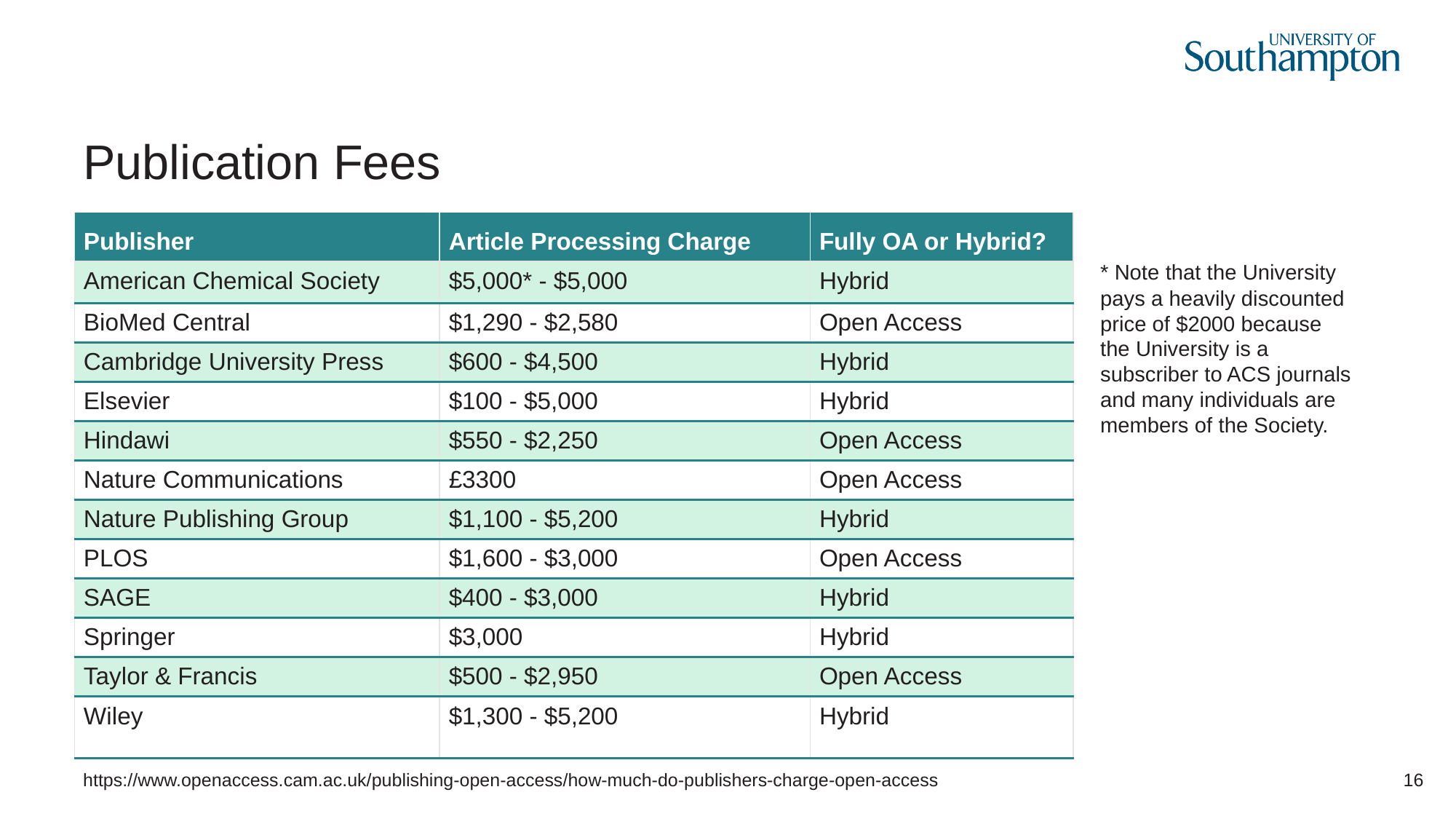

# Publication Fees
| Publisher | Article Processing Charge | Fully OA or Hybrid? |
| --- | --- | --- |
| American Chemical Society | $5,000\* - $5,000 | Hybrid |
| BioMed Central | $1,290 - $2,580 | Open Access |
| Cambridge University Press | $600 - $4,500 | Hybrid |
| Elsevier | $100 - $5,000 | Hybrid |
| Hindawi | $550 - $2,250 | Open Access |
| Nature Communications | £3300 | Open Access |
| Nature Publishing Group | $1,100 - $5,200 | Hybrid |
| PLOS | $1,600 - $3,000 | Open Access |
| SAGE | $400 - $3,000 | Hybrid |
| Springer | $3,000 | Hybrid |
| Taylor & Francis | $500 - $2,950 | Open Access |
| Wiley | $1,300 - $5,200 | Hybrid |
* Note that the University pays a heavily discounted price of $2000 because the University is a subscriber to ACS journals and many individuals are members of the Society.
https://www.openaccess.cam.ac.uk/publishing-open-access/how-much-do-publishers-charge-open-access